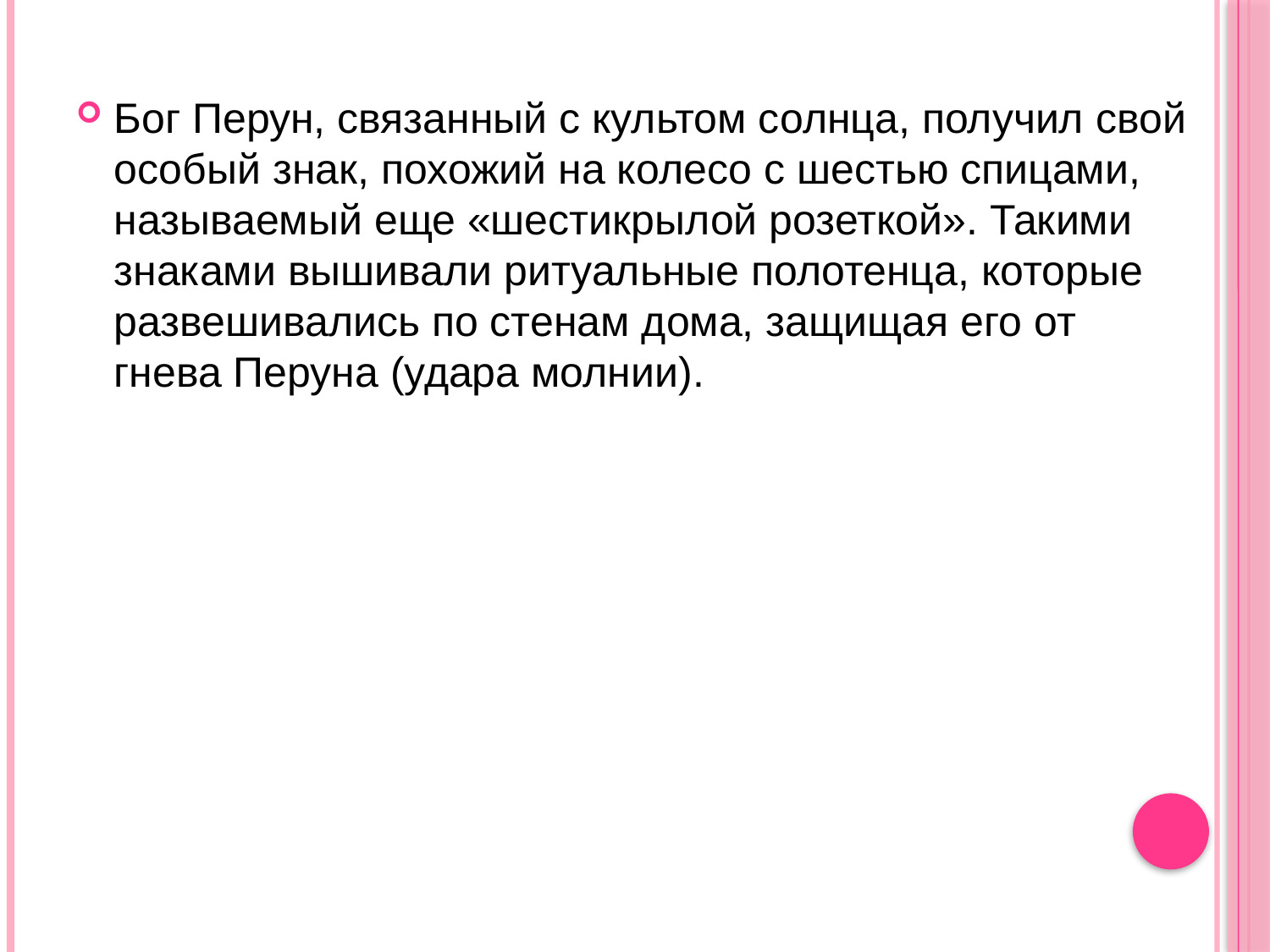

Бог Перун, связанный с культом солнца, получил свой особый знак, похожий на колесо с шестью спицами, называемый еще «шестикрылой розеткой». Такими знаками вышивали ритуальные полотенца, которые развешивались по стенам дома, защищая его от гнева Перуна (удара молнии).